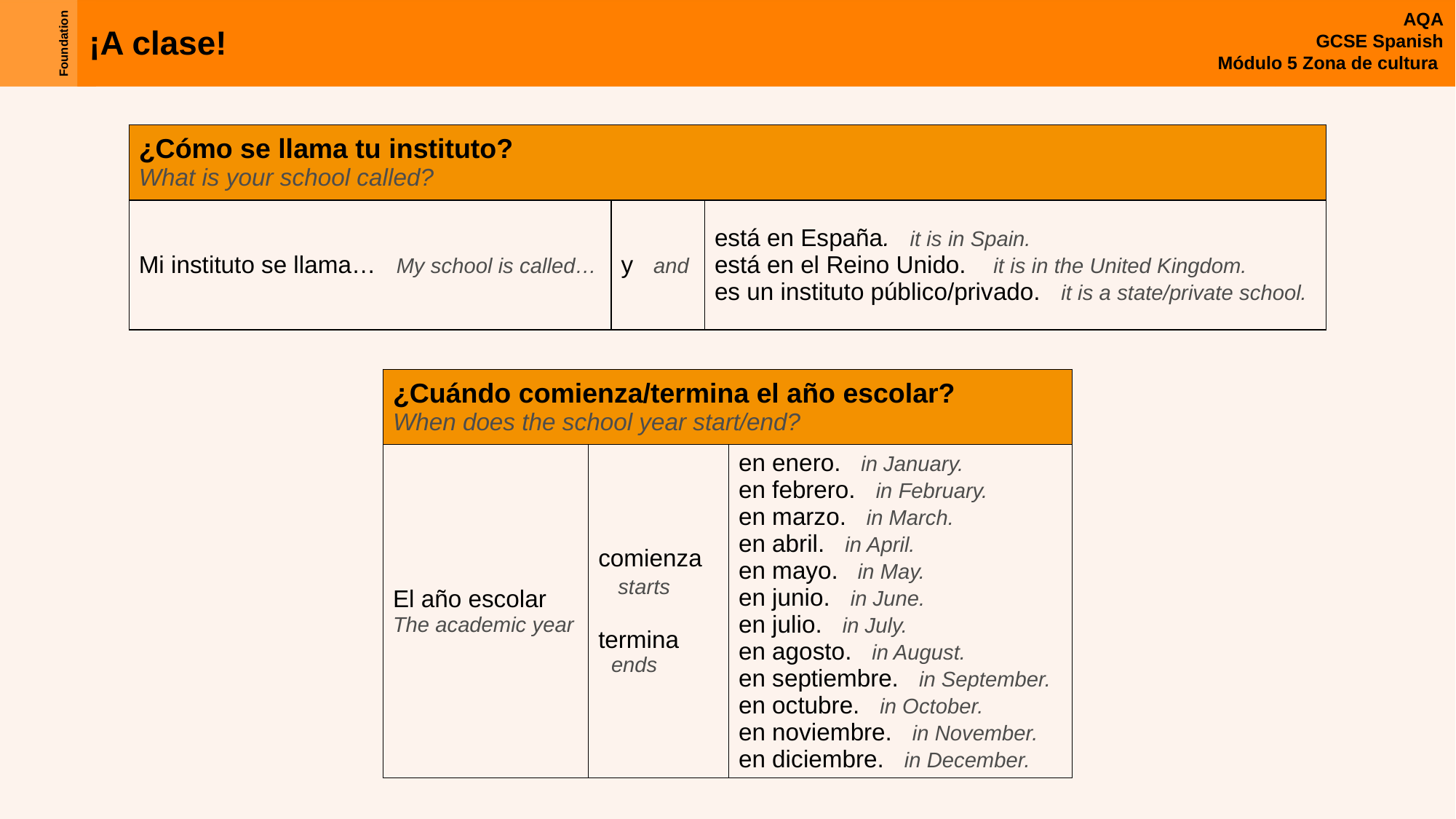

| ¿Cómo se llama tu instituto? What is your school called? |  |  |
| --- | --- | --- |
| Mi instituto se llama… My school is called… | y and | está en España. it is in Spain. está en el Reino Unido. it is in the United Kingdom. es un instituto público/privado. it is a state/private school. |
| ¿Cuándo comienza/termina el año escolar? When does the school year start/end? |  |  |
| --- | --- | --- |
| El año escolar The academic year | comienza starts termina ends | en enero. in January. en febrero. in February. en marzo. in March. en abril. in April. en mayo. in May. en junio. in June. en julio. in July. en agosto. in August. en septiembre. in September. en octubre. in October. en noviembre. in November. en diciembre. in December. |